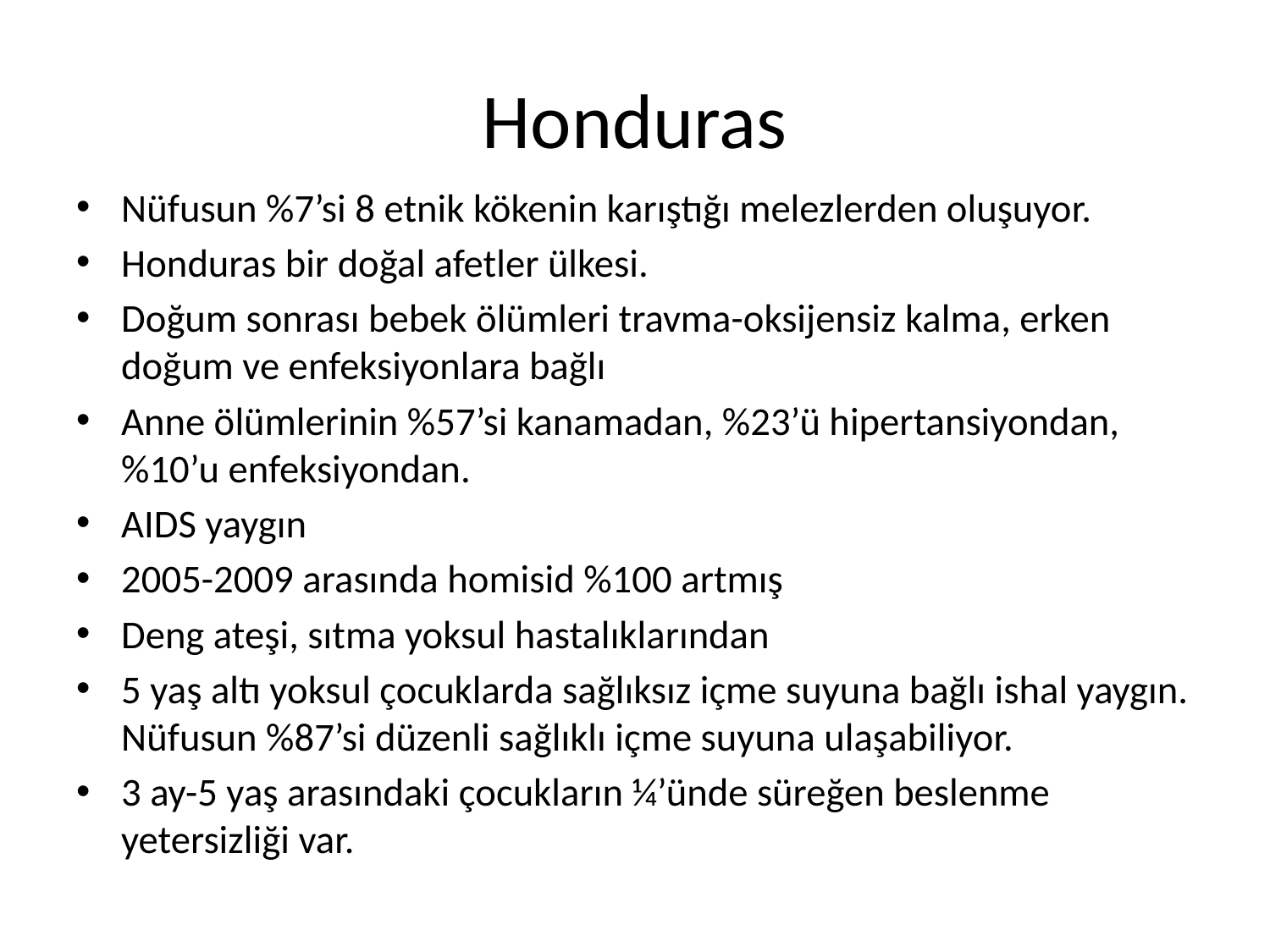

# Honduras
Nüfusun %7’si 8 etnik kökenin karıştığı melezlerden oluşuyor.
Honduras bir doğal afetler ülkesi.
Doğum sonrası bebek ölümleri travma-oksijensiz kalma, erken doğum ve enfeksiyonlara bağlı
Anne ölümlerinin %57’si kanamadan, %23’ü hipertansiyondan, %10’u enfeksiyondan.
AIDS yaygın
2005-2009 arasında homisid %100 artmış
Deng ateşi, sıtma yoksul hastalıklarından
5 yaş altı yoksul çocuklarda sağlıksız içme suyuna bağlı ishal yaygın. Nüfusun %87’si düzenli sağlıklı içme suyuna ulaşabiliyor.
3 ay-5 yaş arasındaki çocukların ¼’ünde süreğen beslenme yetersizliği var.